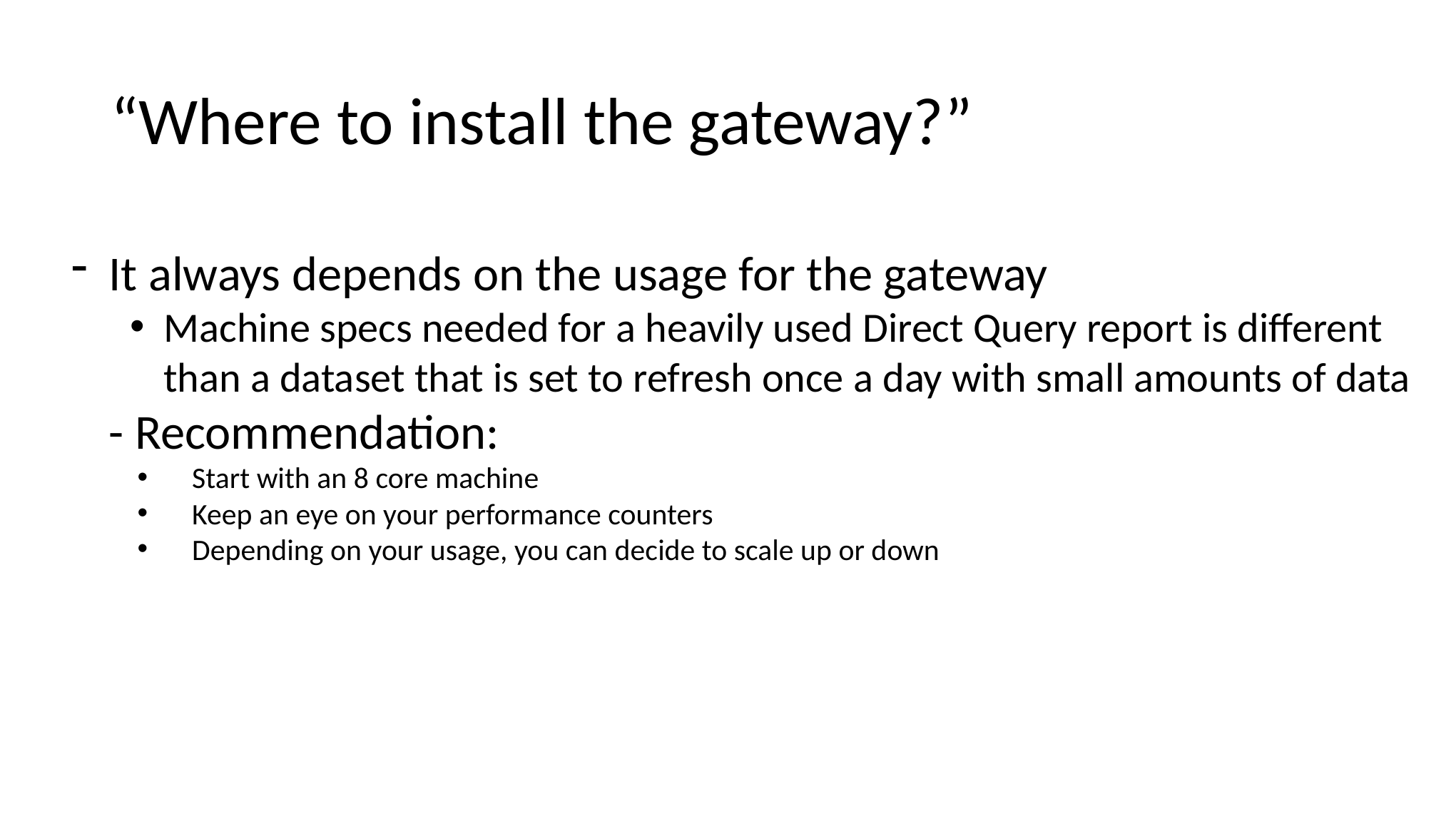

# “Where to install the gateway?”
It always depends on the usage for the gateway
Machine specs needed for a heavily used Direct Query report is different than a dataset that is set to refresh once a day with small amounts of data
- Recommendation:
Start with an 8 core machine
Keep an eye on your performance counters
Depending on your usage, you can decide to scale up or down